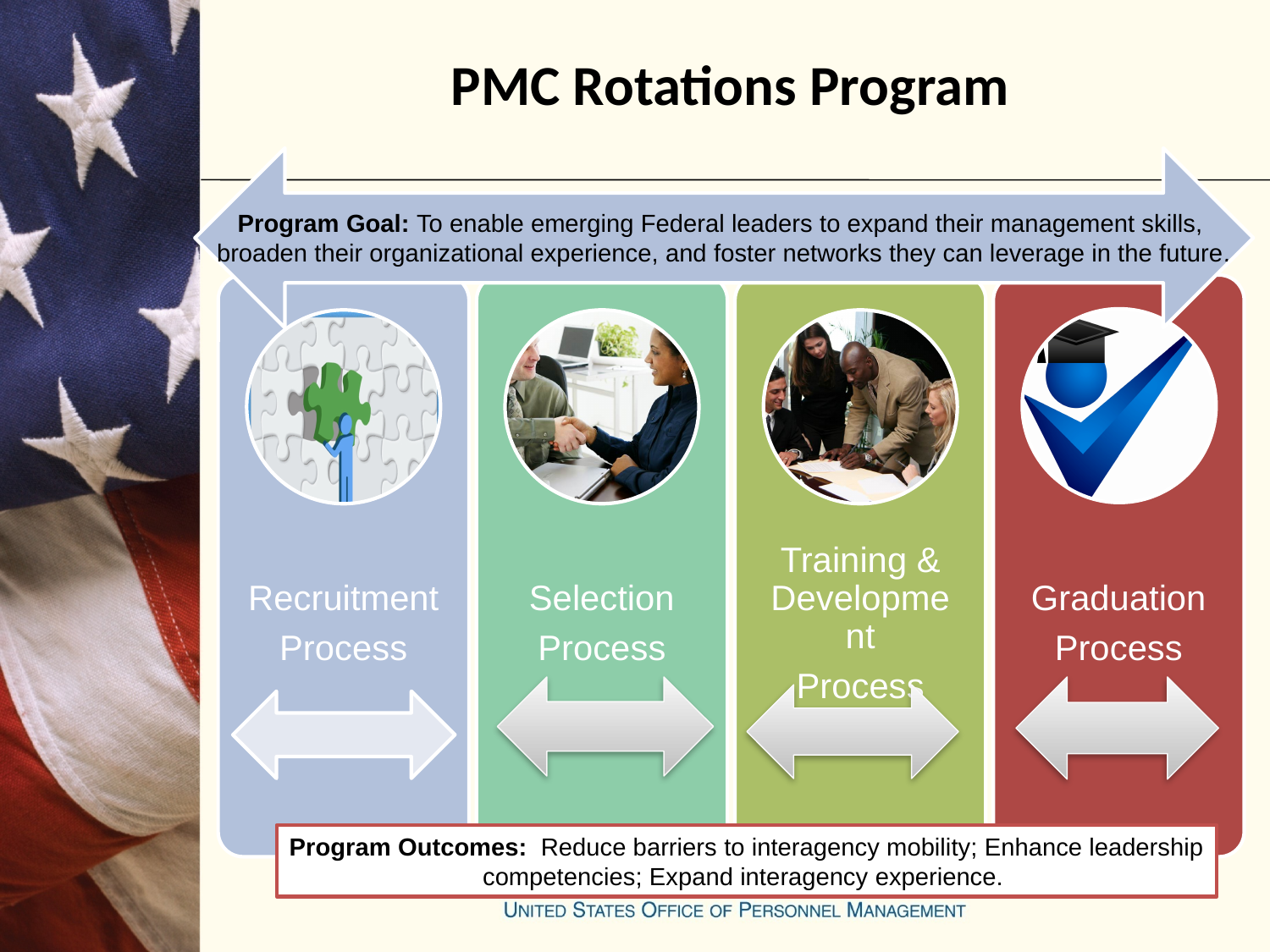

# PMC Rotations Program

Program Goal: To enable emerging Federal leaders to expand their management skills,
broaden their organizational experience, and foster networks they can leverage in the future.
Recruitment
Process
Selection
Process
Training & Development
Process
Graduation
Process

Program Outcomes:  Reduce barriers to interagency mobility; Enhance leadership
competencies; Expand interagency experience.